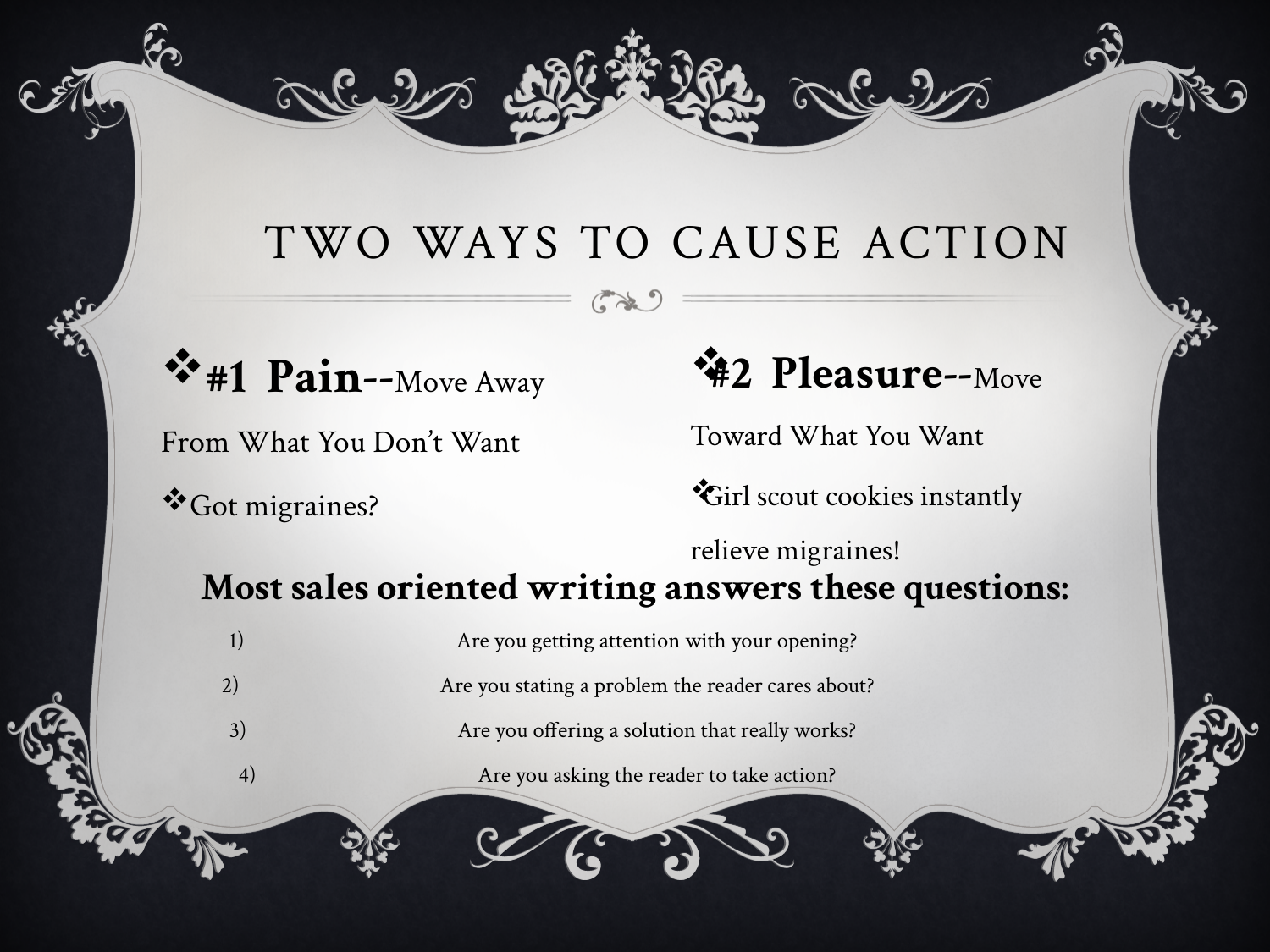

# Two Ways to Cause Action
#1  Pain--Move Away From What You Don’t Want
Got migraines?
#2  Pleasure--Move Toward What You Want
Girl scout cookies instantly relieve migraines!

Most sales oriented writing answers these questions:
Are you getting attention with your opening?
Are you stating a problem the reader cares about?
Are you offering a solution that really works?
Are you asking the reader to take action?